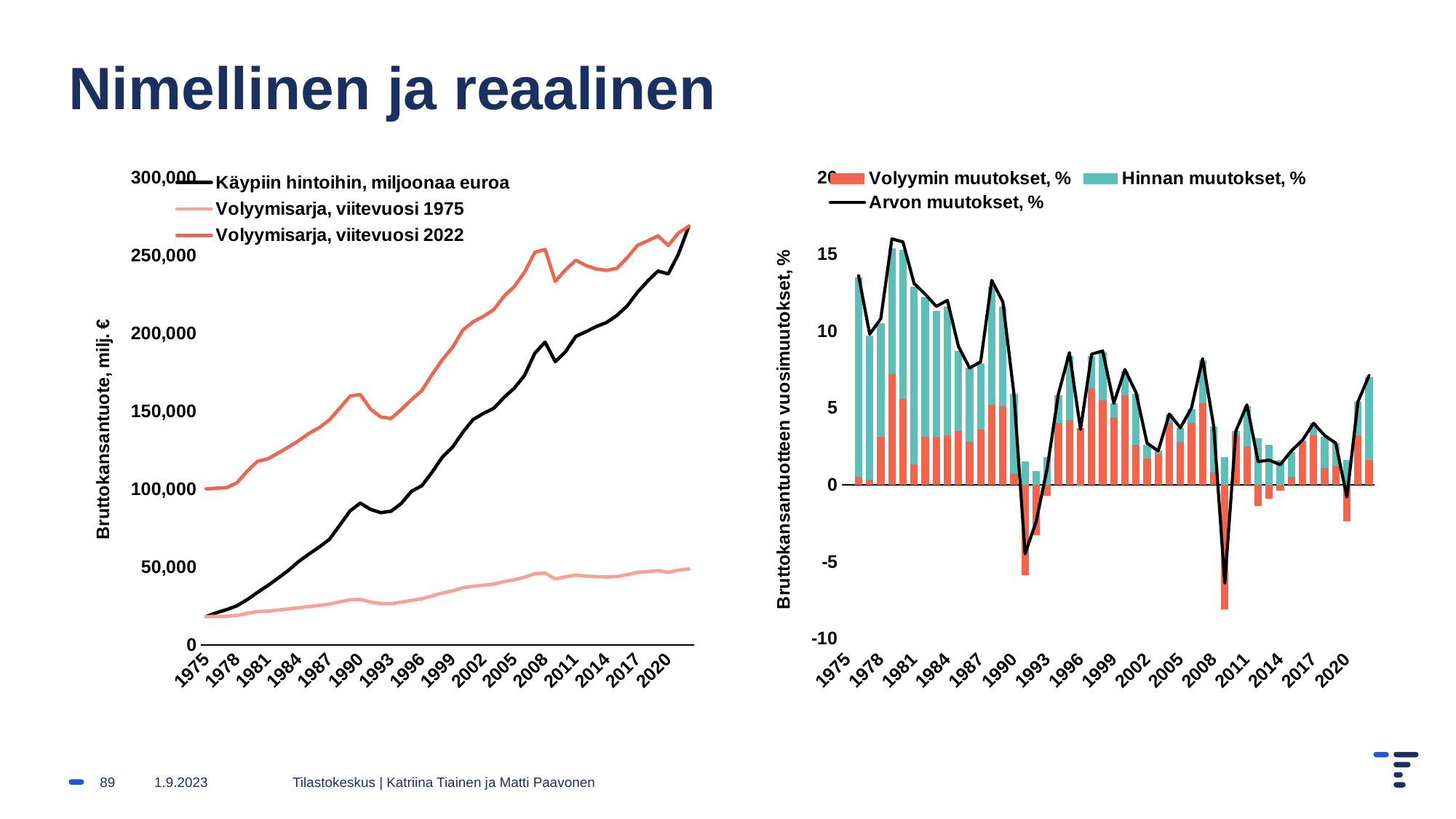

# Nimellinen ja reaalinen

### Chart

| Category | Käypiin hintoihin, miljoonaa euroa | Volyymisarja, viitevuosi 1975 | Volyymisarja, viitevuosi 2022 |
|---|---|---|---|
| 1975 | 18145.0 | 18145.0 | 100048.0 |
| 1976 | 20604.0 | 18236.0 | 100550.0 |
| 1977 | 22614.0 | 18295.29974762182 | 100877.0 |
| 1978 | 25051.0 | 18870.51678664893 | 104049.0 |
| 1979 | 29056.0 | 20225.674652569705 | 111521.0 |
| 1980 | 33657.0 | 21364.48260038097 | 117800.0 |
| 1981 | 38067.0 | 21645.686088272603 | 119350.0 |
| 1982 | 42803.0 | 22318.364435461153 | 123059.0 |
| 1983 | 47752.0 | 23013.939468914537 | 126895.0 |
| 1984 | 53460.0 | 23759.029735687487 | 131003.0 |
| 1985 | 58245.0 | 24602.106417479466 | 135651.0 |
| 1986 | 62693.0 | 25280.04239138374 | 139390.0 |
| 1987 | 67716.0 | 26183.693117925635 | 144372.0 |
| 1988 | 76723.0 | 27549.795483476337 | 151905.0 |
| 1989 | 85891.0 | 28951.289843342453 | 159632.0 |
| 1990 | 90959.0 | 29145.44223357851 | 160703.0 |
| 1991 | 86899.0 | 27429.892395535222 | 151243.0 |
| 1992 | 84782.0 | 26526.17909701145 | 146260.0 |
| 1993 | 85708.0 | 26350.656150237093 | 145293.0 |
| 1994 | 90749.0 | 27395.053160345316 | 151051.0 |
| 1995 | 98549.0 | 28550.337168374514 | 157421.0 |
| 1996 | 102083.0 | 29597.338340649276 | 163194.0 |
| 1997 | 110807.0 | 31472.0519532061 | 173531.0 |
| 1998 | 120474.0 | 33189.556245904554 | 183001.0 |
| 1999 | 126916.0 | 34643.049105387865 | 191015.0 |
| 2000 | 136442.0 | 36643.030359092496 | 202043.0 |
| 2001 | 144628.0 | 37599.37687342626 | 207316.0 |
| 2002 | 148486.0 | 38241.2502416571 | 210855.0 |
| 2003 | 151749.0 | 39007.43506358597 | 215080.0 |
| 2004 | 158758.0 | 40564.658120180764 | 223666.0 |
| 2005 | 164687.0 | 41692.23491180297 | 229883.0 |
| 2006 | 172897.0 | 43371.44817192665 | 239142.0 |
| 2007 | 187072.0 | 45669.74836308781 | 251815.0 |
| 2008 | 194265.0 | 46027.885983087865 | 253789.0 |
| 2009 | 181747.0 | 42311.34713393482 | 233297.0 |
| 2010 | 188143.0 | 43659.2796990142 | 240729.0 |
| 2011 | 197998.0 | 44771.51309381165 | 246862.0 |
| 2012 | 201037.0 | 44145.836184294494 | 243412.0 |
| 2013 | 204321.0 | 43747.71841989229 | 241217.0 |
| 2014 | 206897.0 | 43587.9903550275 | 240336.0 |
| 2015 | 211385.0 | 43824.999539063065 | 241643.0 |
| 2016 | 217518.0 | 45057.12089233151 | 248437.0 |
| 2017 | 226301.0 | 46495.51517453506 | 256368.0 |
| 2018 | 233462.0 | 47025.39322913988 | 259289.0 |
| 2019 | 239858.0 | 47601.27109895215 | 262465.0 |
| 2020 | 238038.0 | 46480.19287584523 | 256283.0 |
| 2021 | 250920.0 | 47953.45788079508 | 264407.0 |
| 2022 | 268650.0 | 48723.06004437694 | 268650.0 |

### Chart

| Category | Volyymin muutokset, % | Hinnan muutokset, % | Arvon muutokset, % |
|---|---|---|---|
| 1975 | None | None | None |
| 1976 | 0.5 | 13.0 | 13.6 |
| 1977 | 0.3 | 9.4 | 9.8 |
| 1978 | 3.1 | 7.4 | 10.8 |
| 1979 | 7.2 | 8.2 | 16.0 |
| 1980 | 5.6 | 9.7 | 15.8 |
| 1981 | 1.3 | 11.6 | 13.1 |
| 1982 | 3.1 | 9.1 | 12.4 |
| 1983 | 3.1 | 8.2 | 11.6 |
| 1984 | 3.2 | 8.4 | 12.0 |
| 1985 | 3.5 | 5.2 | 9.0 |
| 1986 | 2.8 | 4.8 | 7.6 |
| 1987 | 3.6 | 4.3 | 8.0 |
| 1988 | 5.2 | 7.7 | 13.3 |
| 1989 | 5.1 | 6.5 | 11.9 |
| 1990 | 0.7 | 5.2 | 5.9 |
| 1991 | -5.9 | 1.5 | -4.5 |
| 1992 | -3.3 | 0.9 | -2.4 |
| 1993 | -0.7 | 1.8 | 1.1 |
| 1994 | 4.0 | 1.8 | 5.9 |
| 1995 | 4.2 | 4.2 | 8.6 |
| 1996 | 3.7 | -0.1 | 3.6 |
| 1997 | 6.3 | 2.1 | 8.5 |
| 1998 | 5.5 | 3.1 | 8.7 |
| 1999 | 4.4 | 0.9 | 5.3 |
| 2000 | 5.8 | 1.6 | 7.5 |
| 2001 | 2.6 | 3.3 | 6.0 |
| 2002 | 1.7 | 0.9 | 2.7 |
| 2003 | 2.0 | 0.2 | 2.2 |
| 2004 | 4.0 | 0.6 | 4.6 |
| 2005 | 2.8 | 0.9 | 3.7 |
| 2006 | 4.0 | 0.9 | 5.0 |
| 2007 | 5.3 | 2.8 | 8.2 |
| 2008 | 0.8 | 3.0 | 3.8 |
| 2009 | -8.1 | 1.8 | -6.4 |
| 2010 | 3.2 | 0.3 | 3.5 |
| 2011 | 2.5 | 2.6 | 5.2 |
| 2012 | -1.4 | 3.0 | 1.5 |
| 2013 | -0.9 | 2.6 | 1.6 |
| 2014 | -0.4 | 1.6 | 1.3 |
| 2015 | 0.5 | 1.6 | 2.2 |
| 2016 | 2.8 | 0.1 | 2.9 |
| 2017 | 3.2 | 0.8 | 4.0 |
| 2018 | 1.1 | 2.0 | 3.2 |
| 2019 | 1.2 | 1.5 | 2.7 |
| 2020 | -2.4 | 1.6 | -0.8 |
| 2021 | 3.2 | 2.2 | 5.4 |
| 2022 | 1.6 | 5.4 | 7.1 |
89
1.9.2023
Tilastokeskus | Katriina Tiainen ja Matti Paavonen